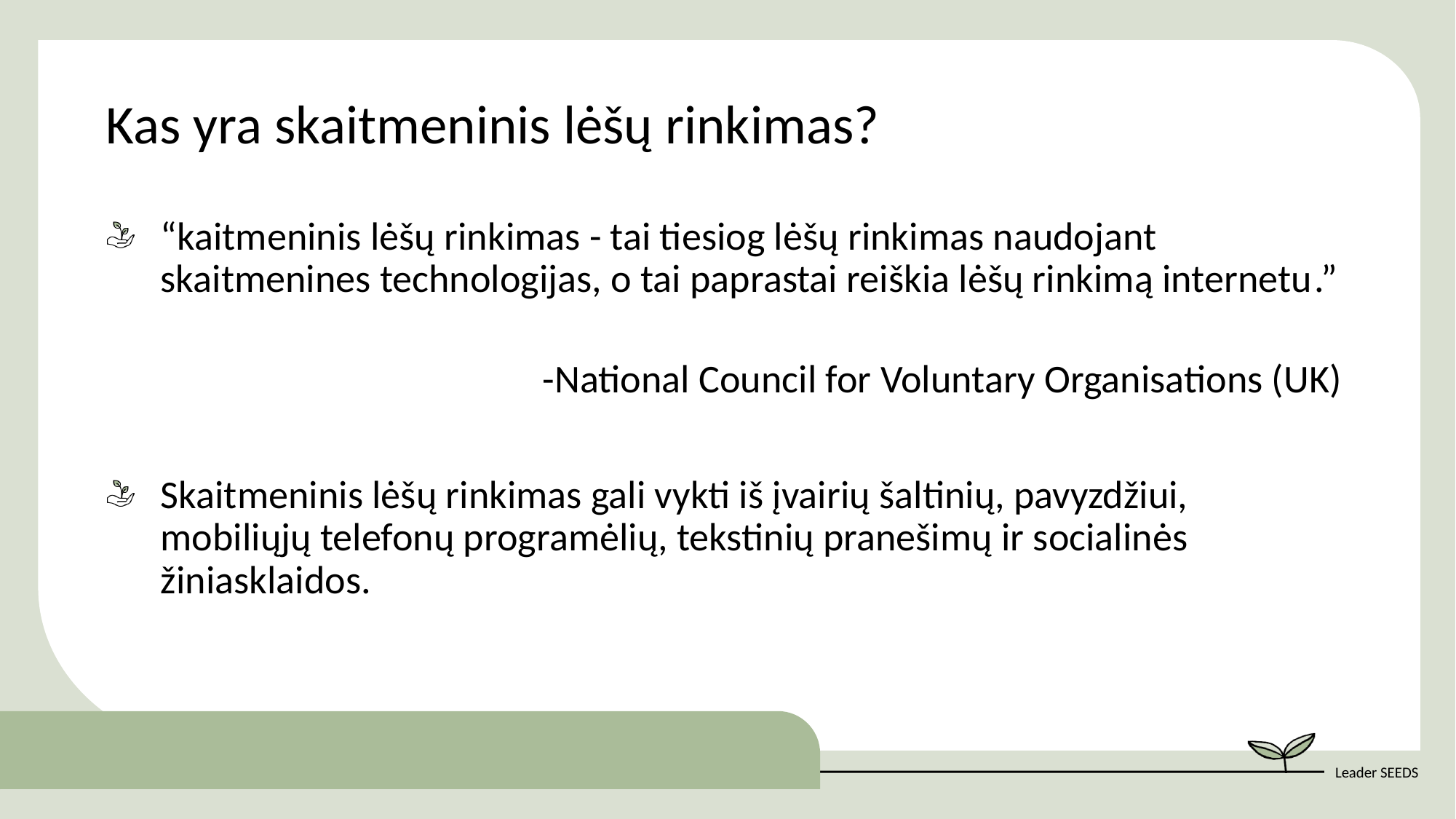

Kas yra skaitmeninis lėšų rinkimas?
“kaitmeninis lėšų rinkimas - tai tiesiog lėšų rinkimas naudojant skaitmenines technologijas, o tai paprastai reiškia lėšų rinkimą internetu.”
				-National Council for Voluntary Organisations (UK)

Skaitmeninis lėšų rinkimas gali vykti iš įvairių šaltinių, pavyzdžiui, mobiliųjų telefonų programėlių, tekstinių pranešimų ir socialinės žiniasklaidos.